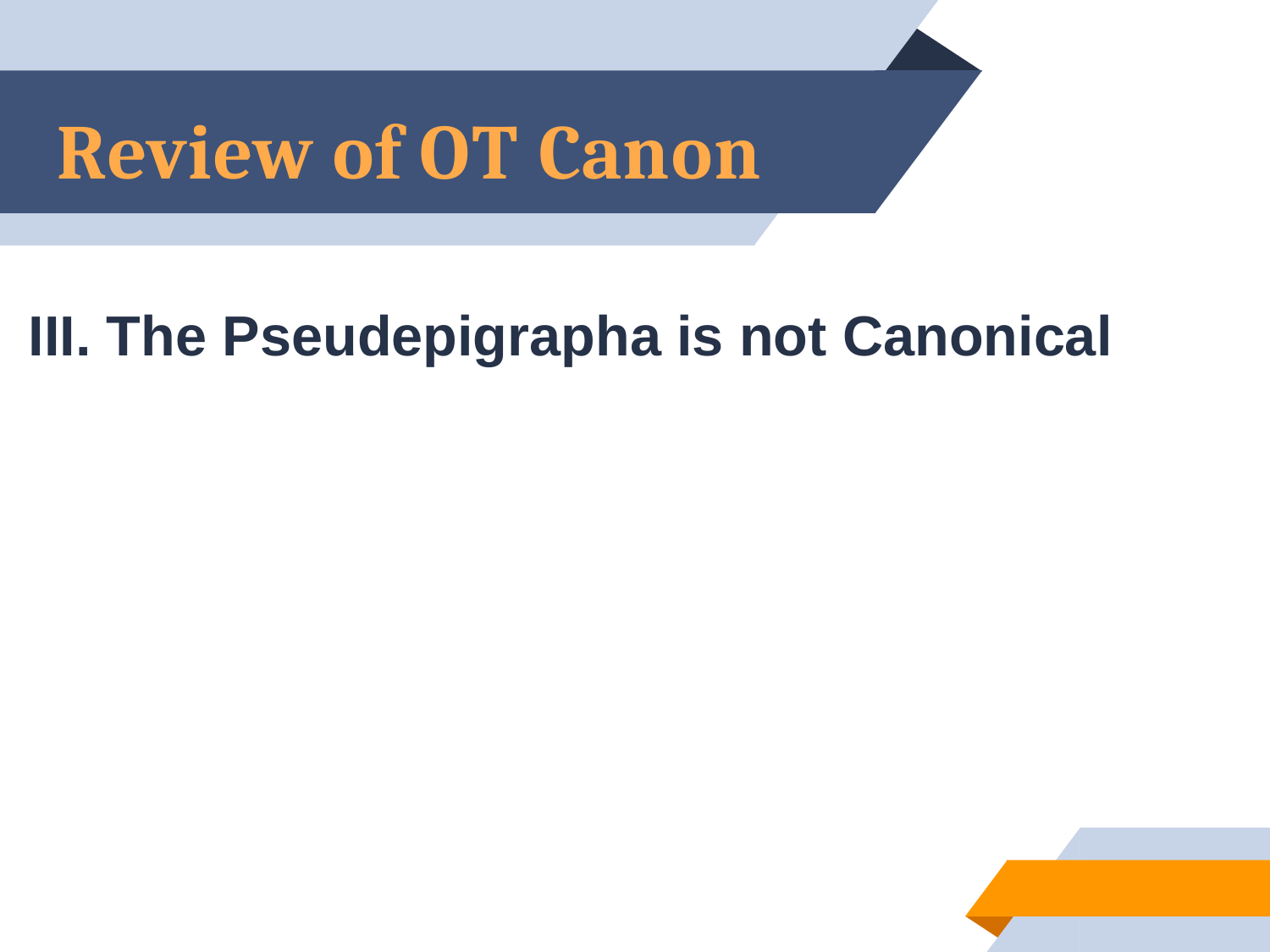

# Review of OT Canon
III. The Pseudepigrapha is not Canonical

11